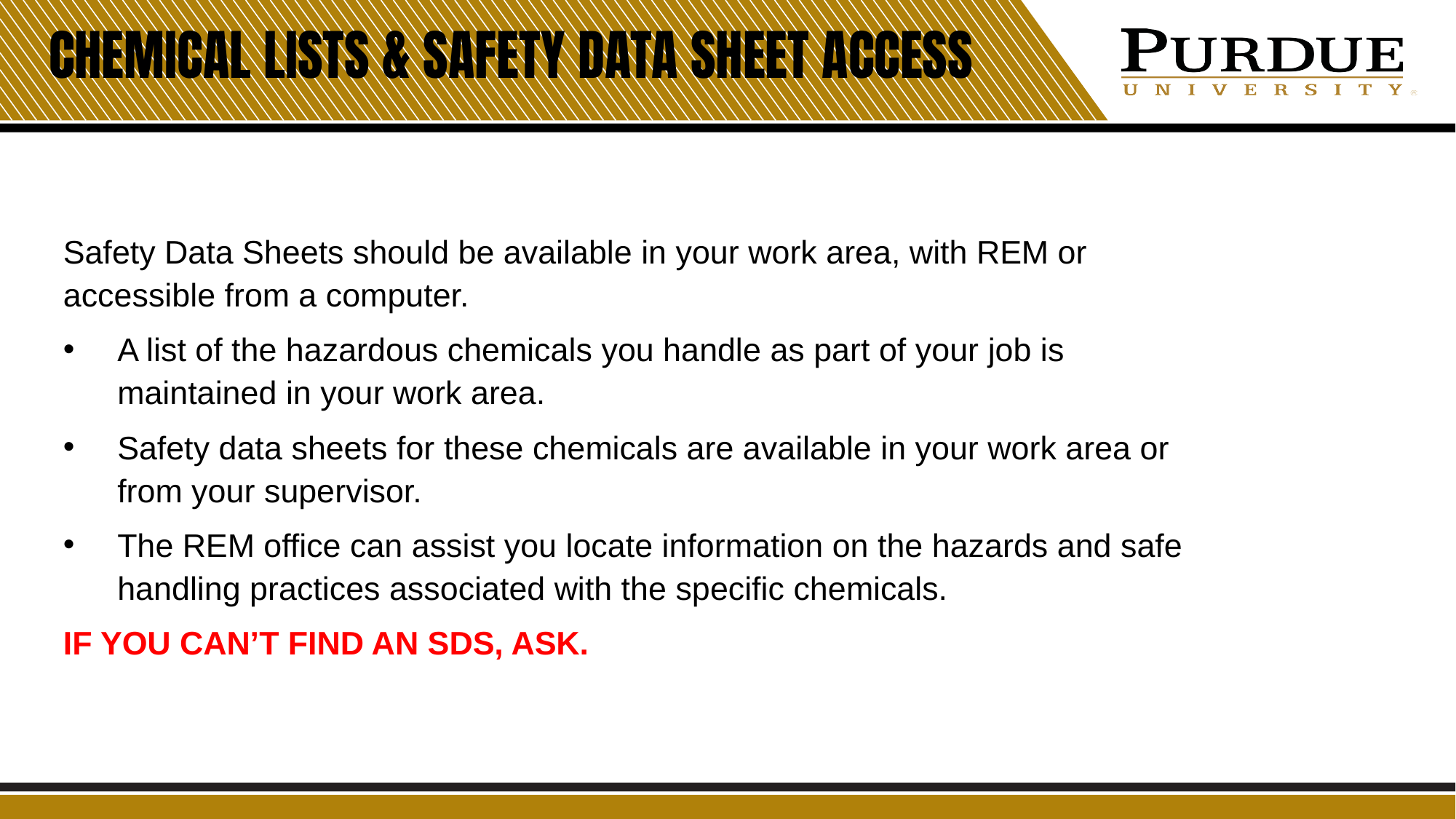

# Chemical lists & safety data sheet access
Safety Data Sheets should be available in your work area, with REM or accessible from a computer.
A list of the hazardous chemicals you handle as part of your job is maintained in your work area.
Safety data sheets for these chemicals are available in your work area or from your supervisor.
The REM office can assist you locate information on the hazards and safe handling practices associated with the specific chemicals.
IF YOU CAN’T FIND AN SDS, ASK.